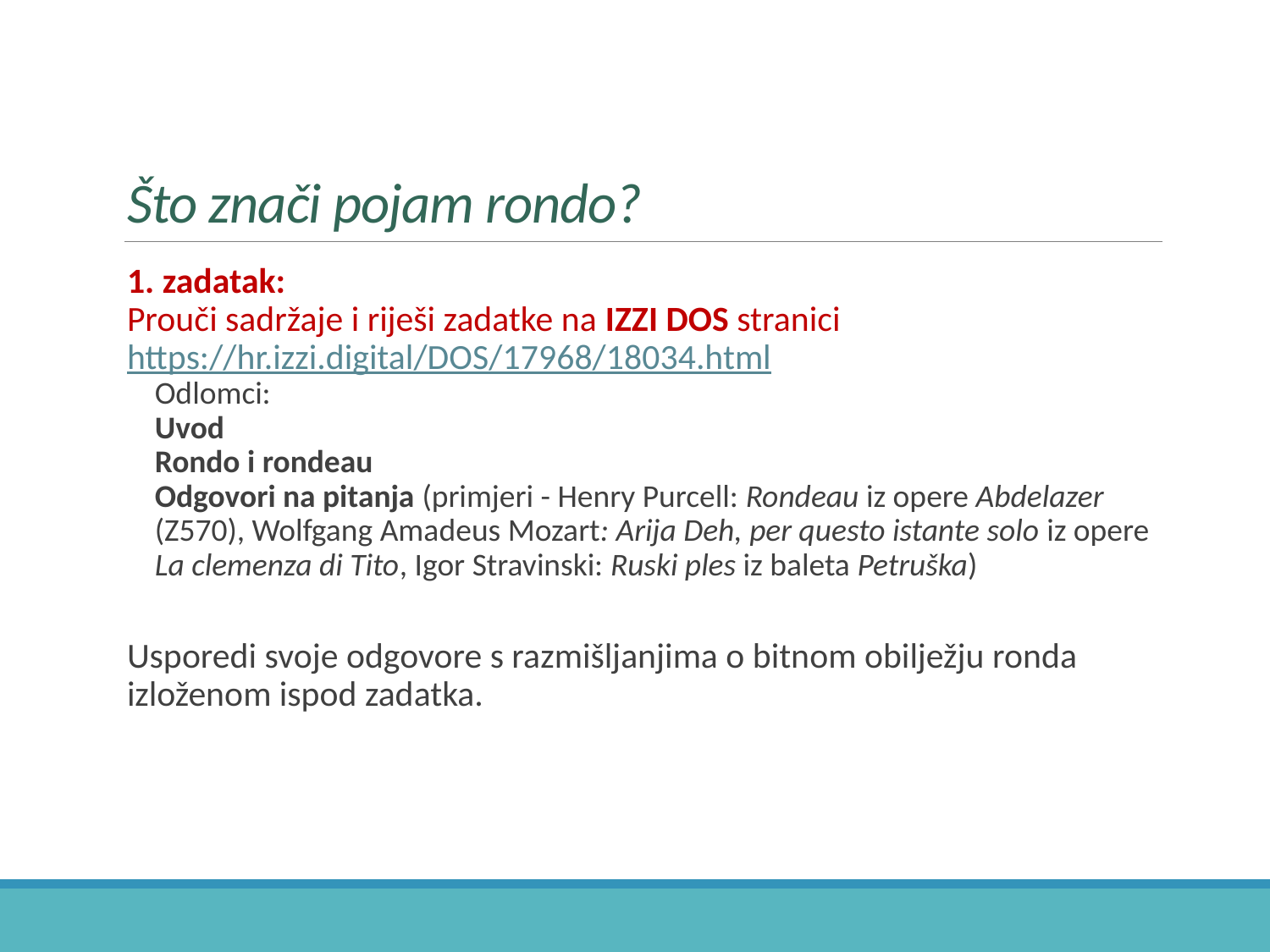

# Što znači pojam rondo?
1. zadatak:
Prouči sadržaje i riješi zadatke na IZZI DOS stranici https://hr.izzi.digital/DOS/17968/18034.html
Odlomci:
Uvod
Rondo i rondeau
Odgovori na pitanja (primjeri - Henry Purcell: Rondeau iz opere Abdelazer (Z570), Wolfgang Amadeus Mozart: Arija Deh, per questo istante solo iz opere La clemenza di Tito, Igor Stravinski: Ruski ples iz baleta Petruška)

Usporedi svoje odgovore s razmišljanjima o bitnom obilježju ronda izloženom ispod zadatka.